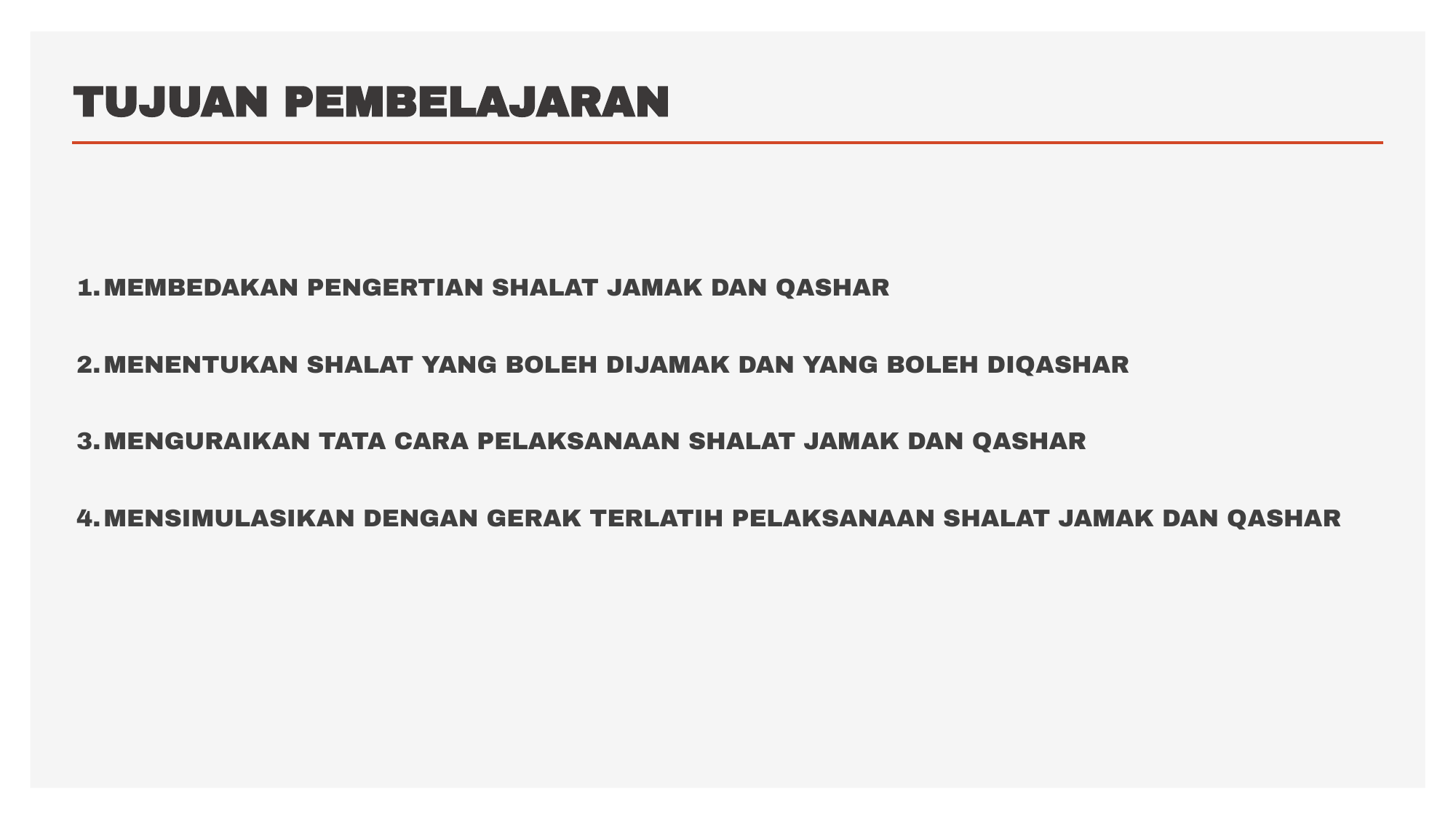

# TUJUAN PEMBELAJARAN
MEMBEDAKAN PENGERTIAN SHALAT JAMAK DAN QASHAR
MENENTUKAN SHALAT YANG BOLEH DIJAMAK DAN YANG BOLEH DIQASHAR
MENGURAIKAN TATA CARA PELAKSANAAN SHALAT JAMAK DAN QASHAR
MENSIMULASIKAN DENGAN GERAK TERLATIH PELAKSANAAN SHALAT JAMAK DAN QASHAR